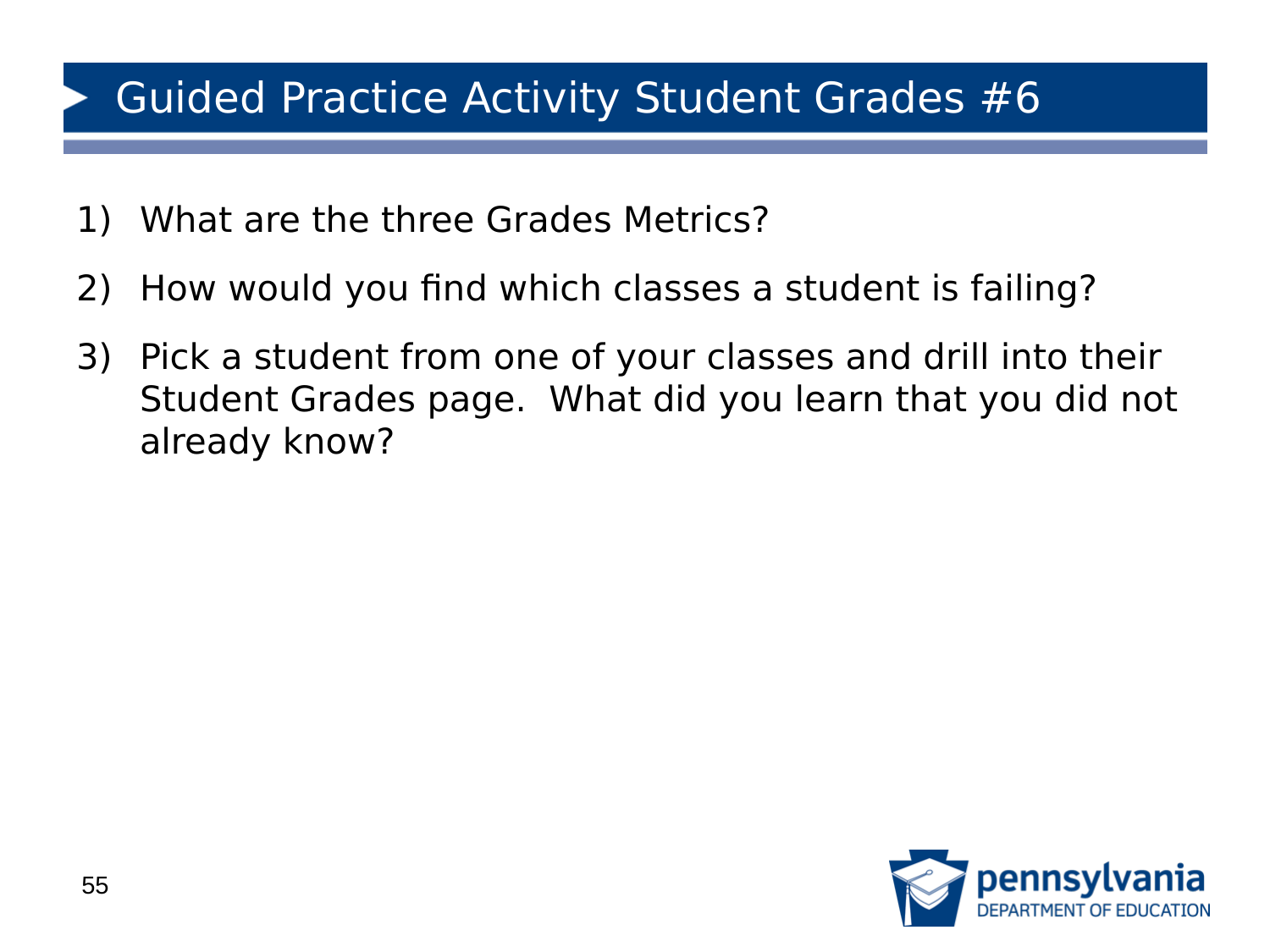

# Guided Practice Activity Student Grades #6
What are the three Grades Metrics?
How would you find which classes a student is failing?
Pick a student from one of your classes and drill into their Student Grades page.  What did you learn that you did not already know?

55